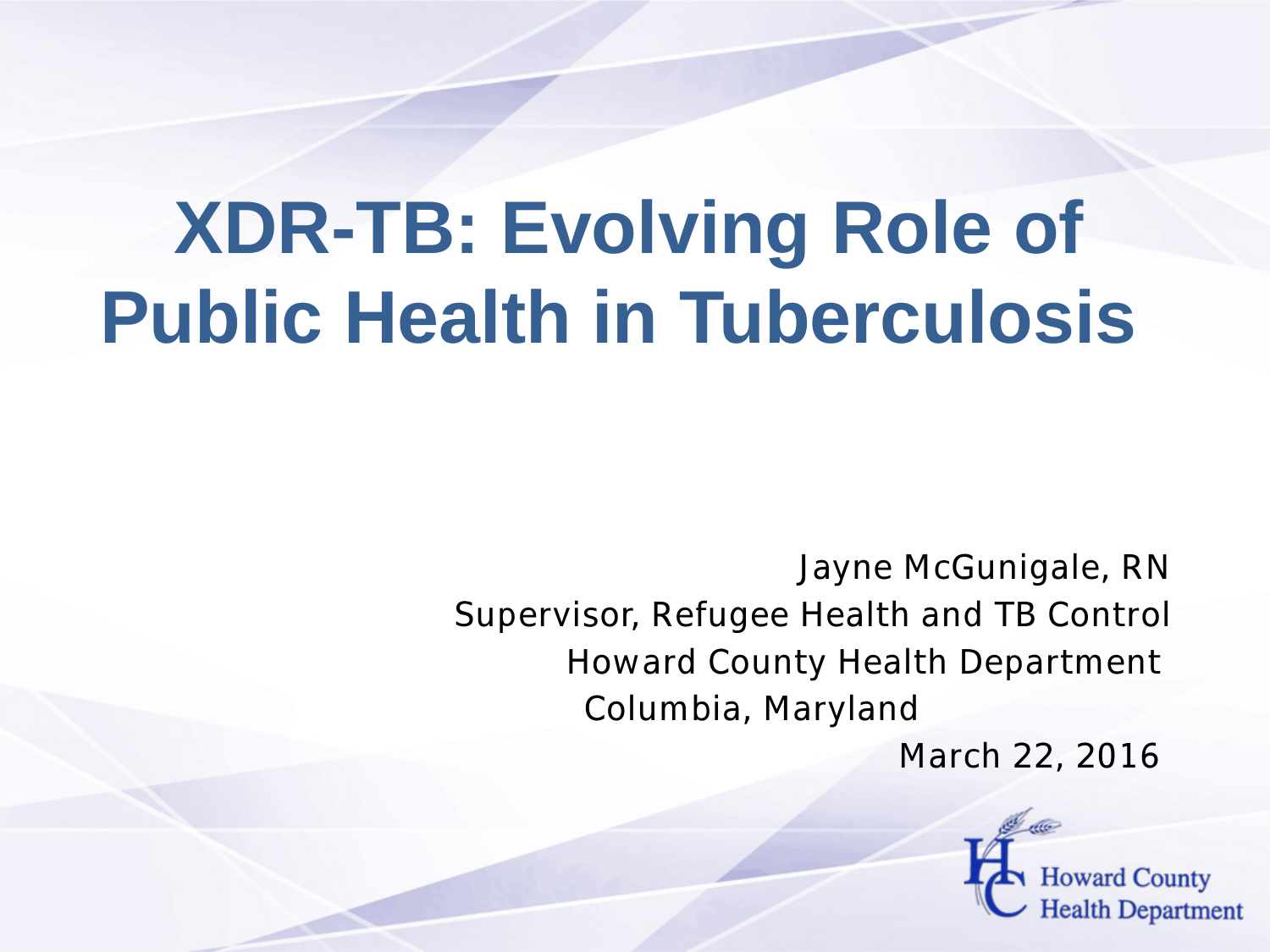

# XDR-TB: Evolving Role of Public Health in Tuberculosis
Jayne McGunigale, RN
Supervisor, Refugee Health and TB Control
Howard County Health Department
                                                 Columbia, Maryland
March 22, 2016